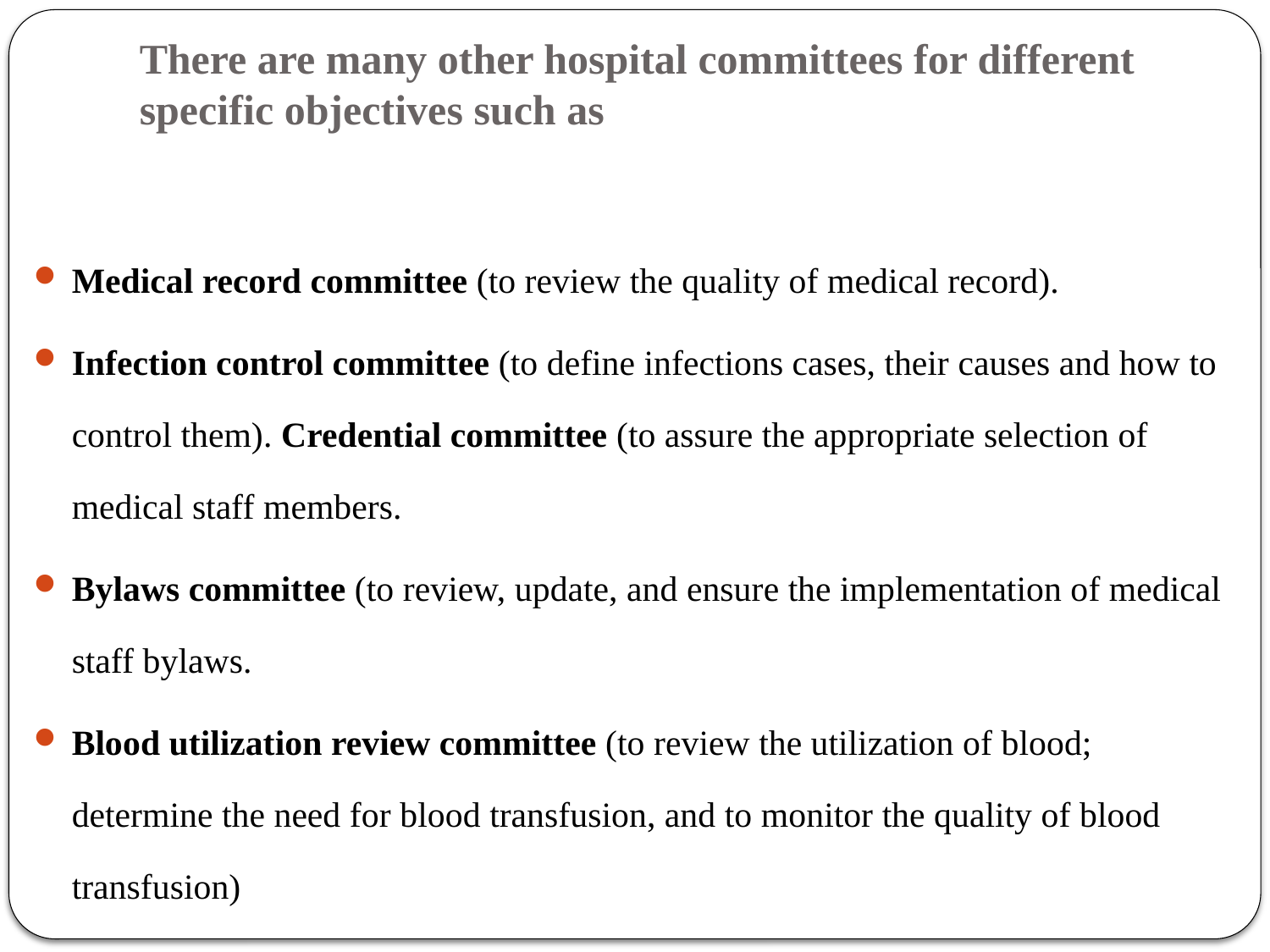

# There are many other hospital committees for different specific objectives such as
Medical record committee (to review the quality of medical record).
Infection control committee (to define infections cases, their causes and how to control them). Credential committee (to assure the appropriate selection of medical staff members.
Bylaws committee (to review, update, and ensure the implementation of medical staff bylaws.
Blood utilization review committee (to review the utilization of blood; determine the need for blood transfusion, and to monitor the quality of blood transfusion)